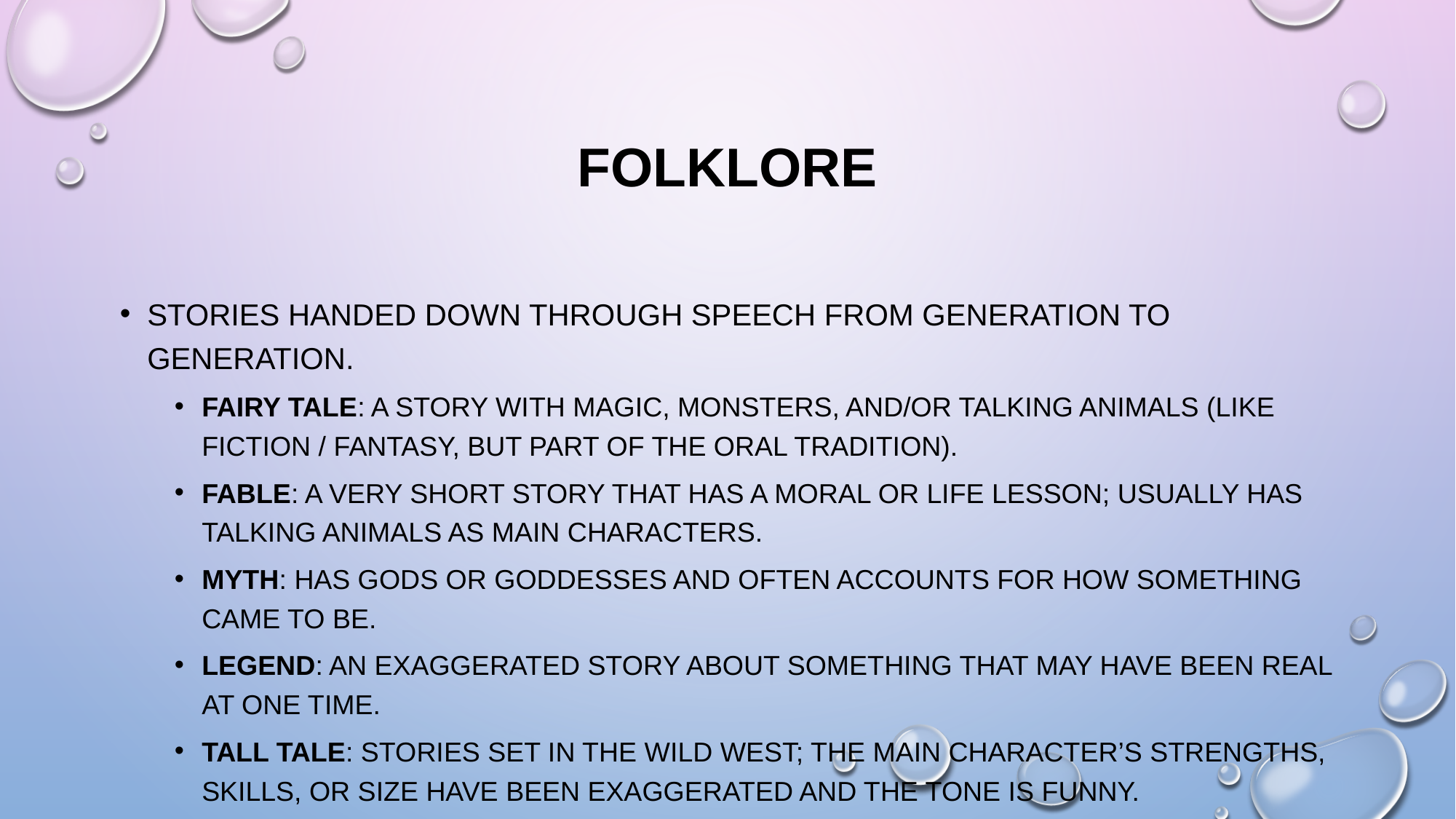

# Folklore
stories handed down through speech from generation to generation.
Fairy Tale: a story with magic, monsters, and/or talking animals (like fiction / fantasy, but part of the oral tradition).
Fable: a very short story that has a moral or life lesson; usually has talking animals as main characters.
Myth: has gods or goddesses and often accounts for how something came to be.
Legend: an exaggerated story about something that may have been real at one time.
Tall Tale: stories set in the Wild West; the main character’s strengths, skills, or size have been exaggerated and the tone is funny.